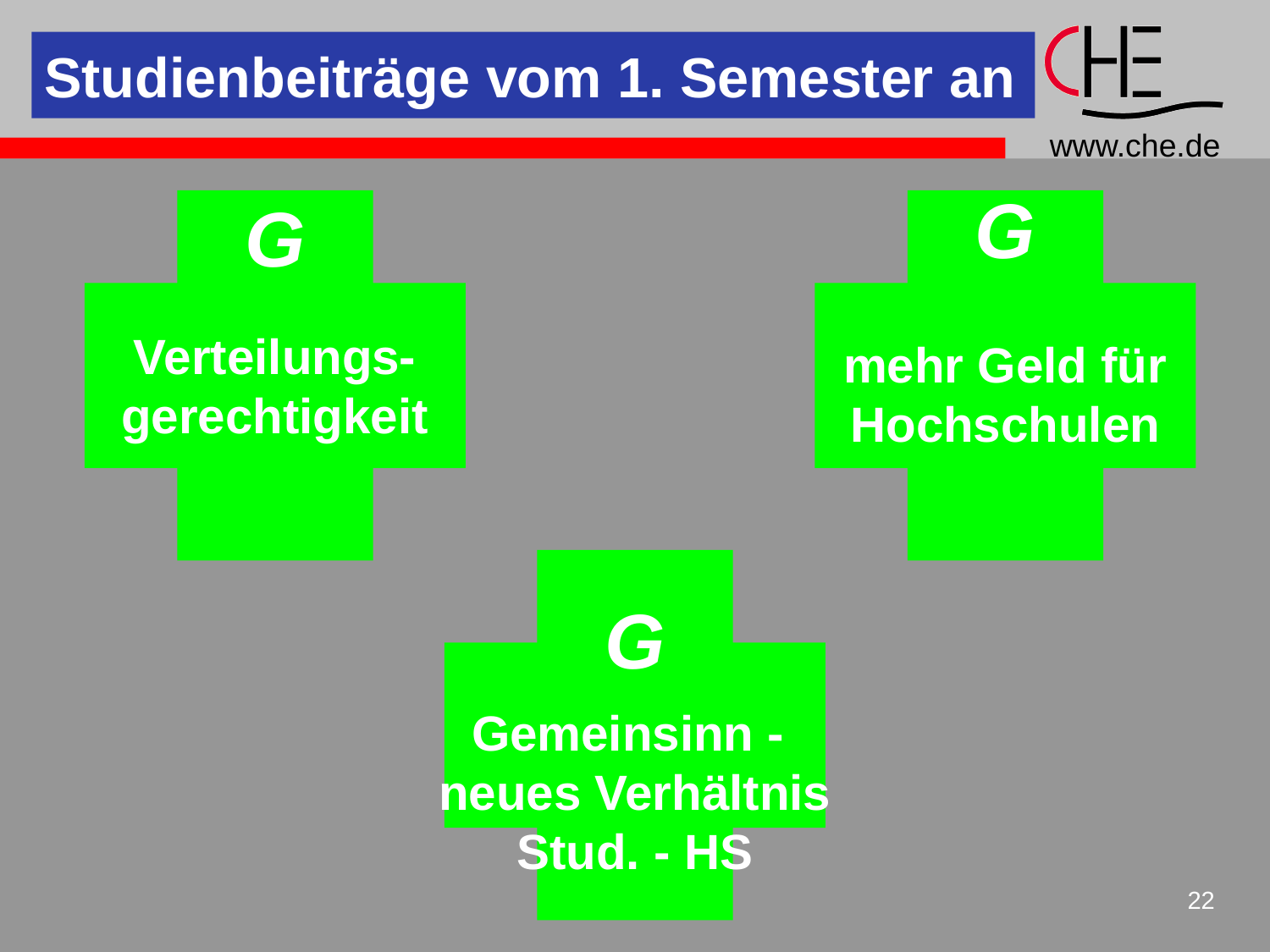

Studienbeiträge vom 1. Semester an
G

Verteilungs-
gerechtigkeit

G

mehr Geld für
Hochschulen

G

Gemeinsinn -
neues Verhältnis
Stud. - HS
22